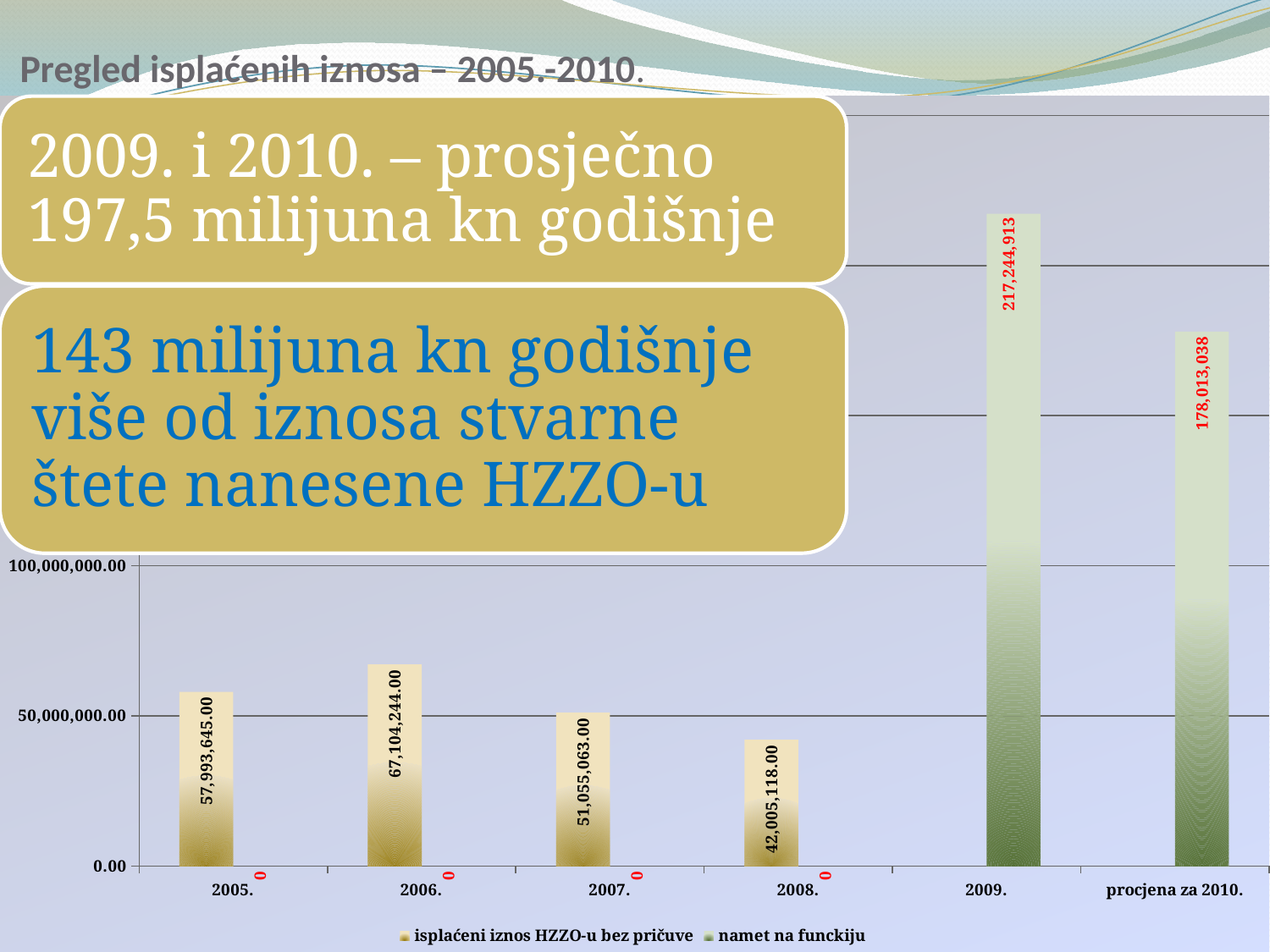

# Pregled isplaćenih iznosa – 2005.-2010.

### Chart

| Category | isplaćeni iznos HZZO-u bez pričuve | namet na funckiju  |
|---|---|---|
| 2005. | 57993645.0 | 0.0 |
| 2006. | 67104244.0 | 0.0 |
| 2007. | 51055063.0 | 0.0 |
| 2008. | 42005118.0 | 0.0 |
| 2009. | 0.0 | 217244913.10219628 |
| procjena za 2010. | None | 178013037.61844626 |
2009. i 2010. – prosječno 197,5 milijuna kn godišnje

143 milijuna kn godišnje više od iznosa stvarne štete nanesene HZZO-u